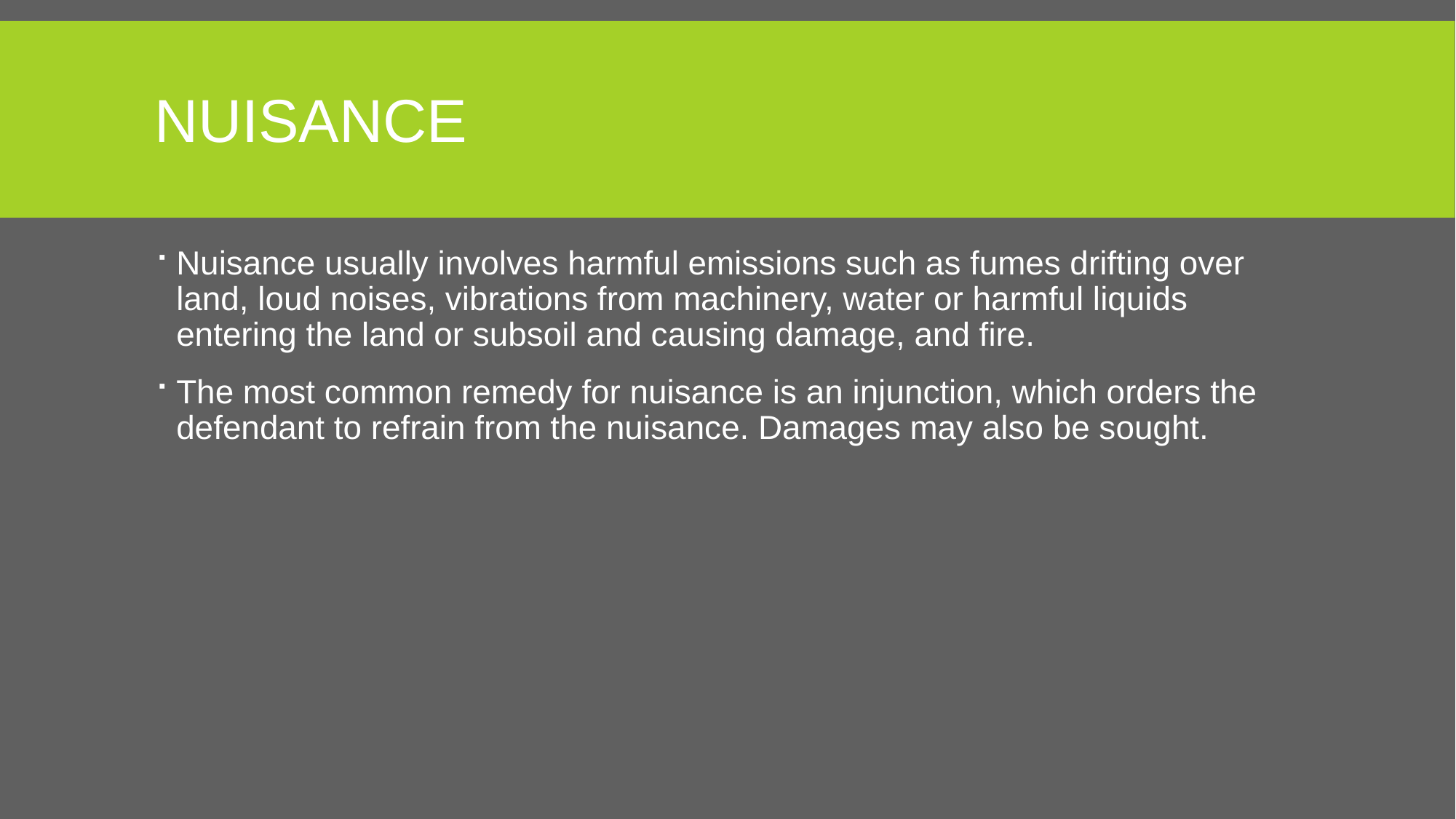

# nuisance
Nuisance usually involves harmful emissions such as fumes drifting over land, loud noises, vibrations from machinery, water or harmful liquids entering the land or subsoil and causing damage, and fire.
The most common remedy for nuisance is an injunction, which orders the defendant to refrain from the nuisance. Damages may also be sought.